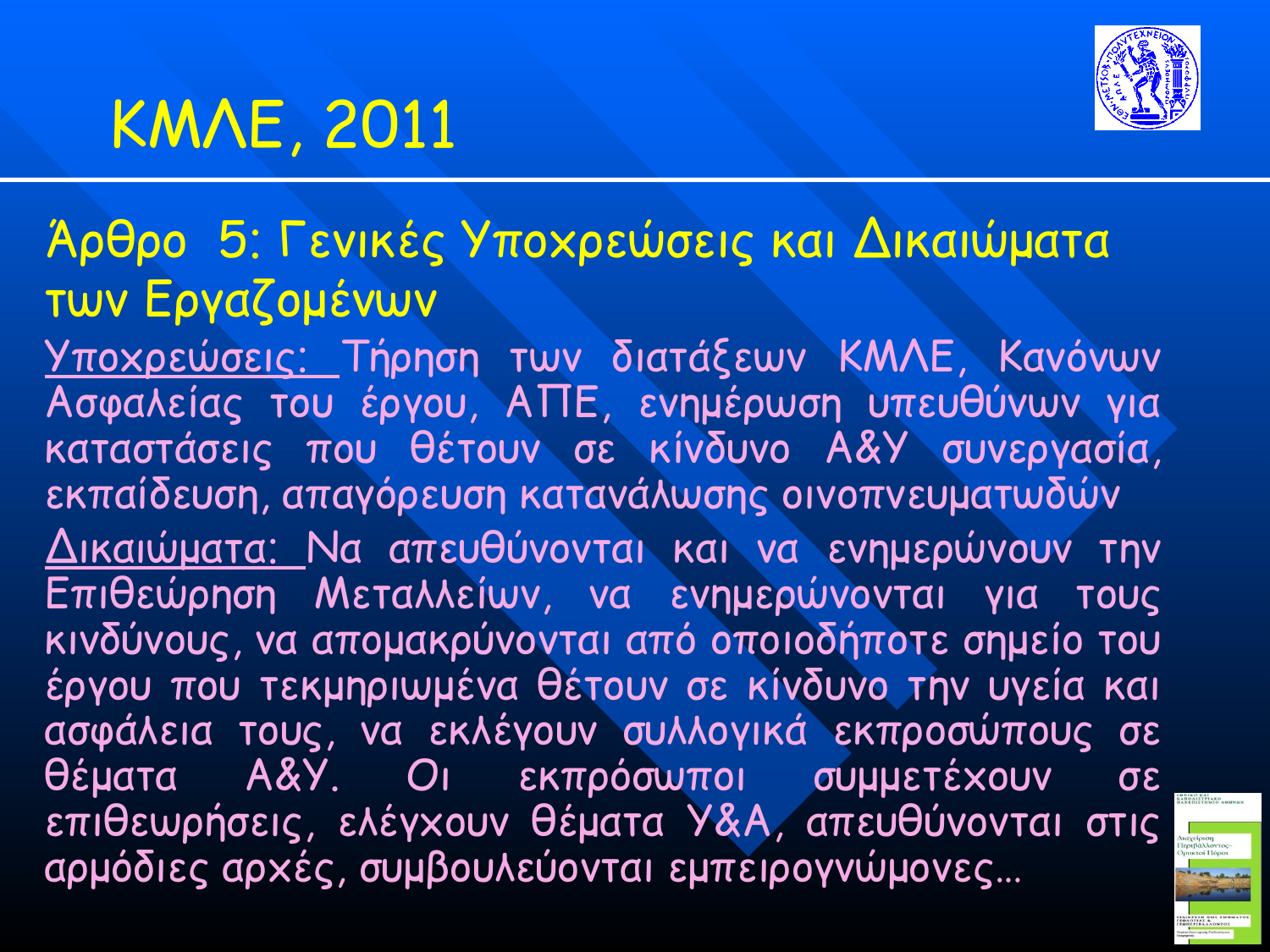

ΚΜΛΕ, 2011

Άρθρο  5: Γενικές Υποχρεώσεις και Δικαιώματα των Εργαζομένων

Υποχρεώσεις: Τήρηση των διατάξεων ΚΜΛΕ, Κανόνων Ασφαλείας του έργου, ΑΠΕ, ενημέρωση υπευθύνων για καταστάσεις που θέτουν σε κίνδυνο Α&Υ συνεργασία, εκπαίδευση, απαγόρευση κατανάλωσης οινοπνευματωδών
Δικαιώματα: Να απευθύνονται και να ενημερώνουν την Επιθεώρηση Μεταλλείων, να ενημερώνονται για τους κινδύνους, να απομακρύνονται από οποιοδήποτε σημείο του έργου που τεκμηριωμένα θέτουν σε κίνδυνο την υγεία και ασφάλεια τους, να εκλέγουν συλλογικά εκπροσώπους σε θέματα Α&Υ. Οι εκπρόσωποι συμμετέχουν σε επιθεωρήσεις, ελέγχουν θέματα Υ&Α, απευθύνονται στις αρμόδιες αρχές, συμβουλεύονται εμπειρογνώμονες…